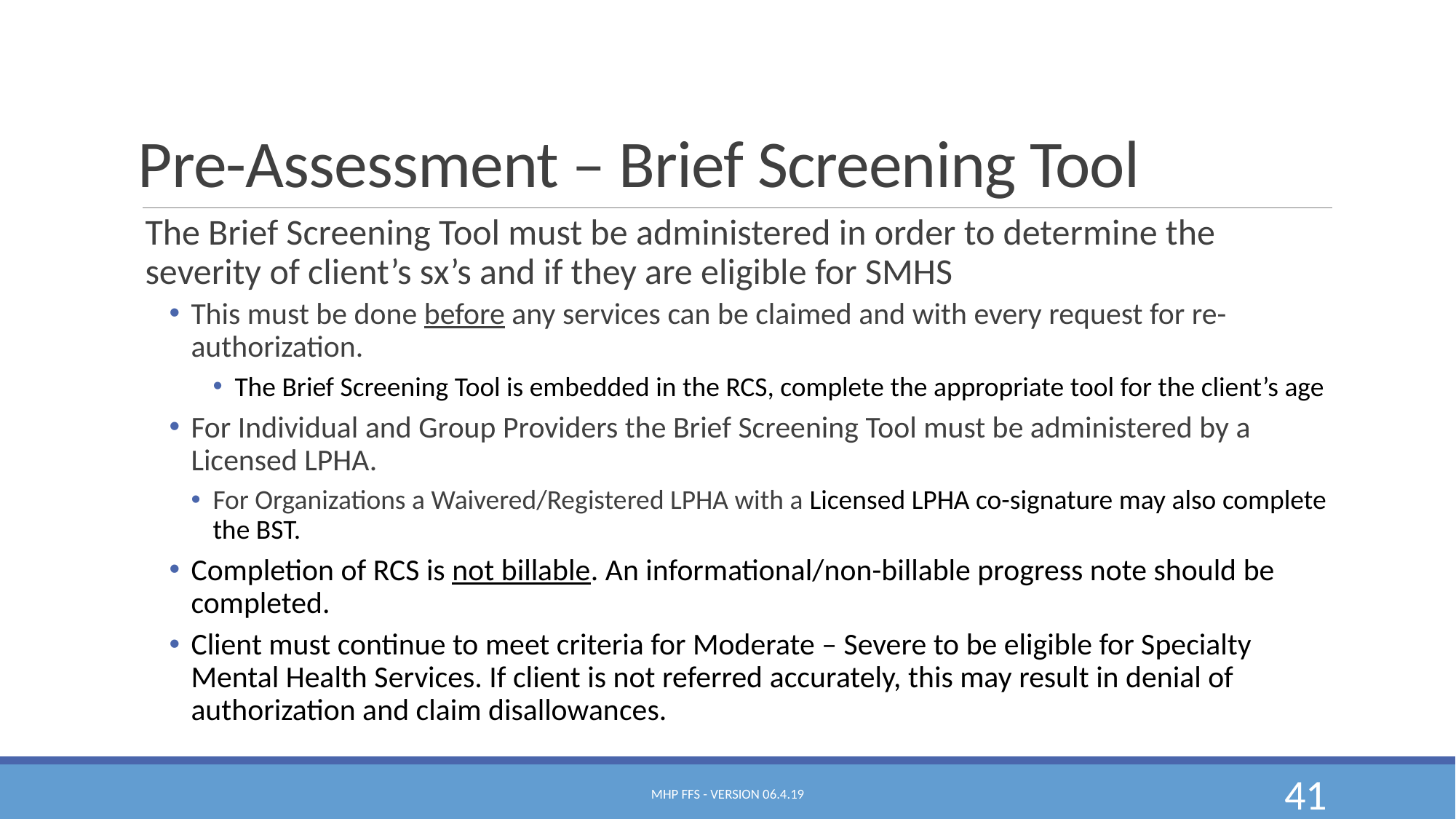

# Pre-Assessment – Brief Screening Tool
The Brief Screening Tool must be administered in order to determine the severity of client’s sx’s and if they are eligible for SMHS
This must be done before any services can be claimed and with every request for re-authorization.
The Brief Screening Tool is embedded in the RCS, complete the appropriate tool for the client’s age
For Individual and Group Providers the Brief Screening Tool must be administered by a Licensed LPHA.
For Organizations a Waivered/Registered LPHA with a Licensed LPHA co-signature may also complete the BST.
Completion of RCS is not billable. An informational/non-billable progress note should be completed.
Client must continue to meet criteria for Moderate – Severe to be eligible for Specialty Mental Health Services. If client is not referred accurately, this may result in denial of authorization and claim disallowances.

MHP FFS - Version 06.4.19
41